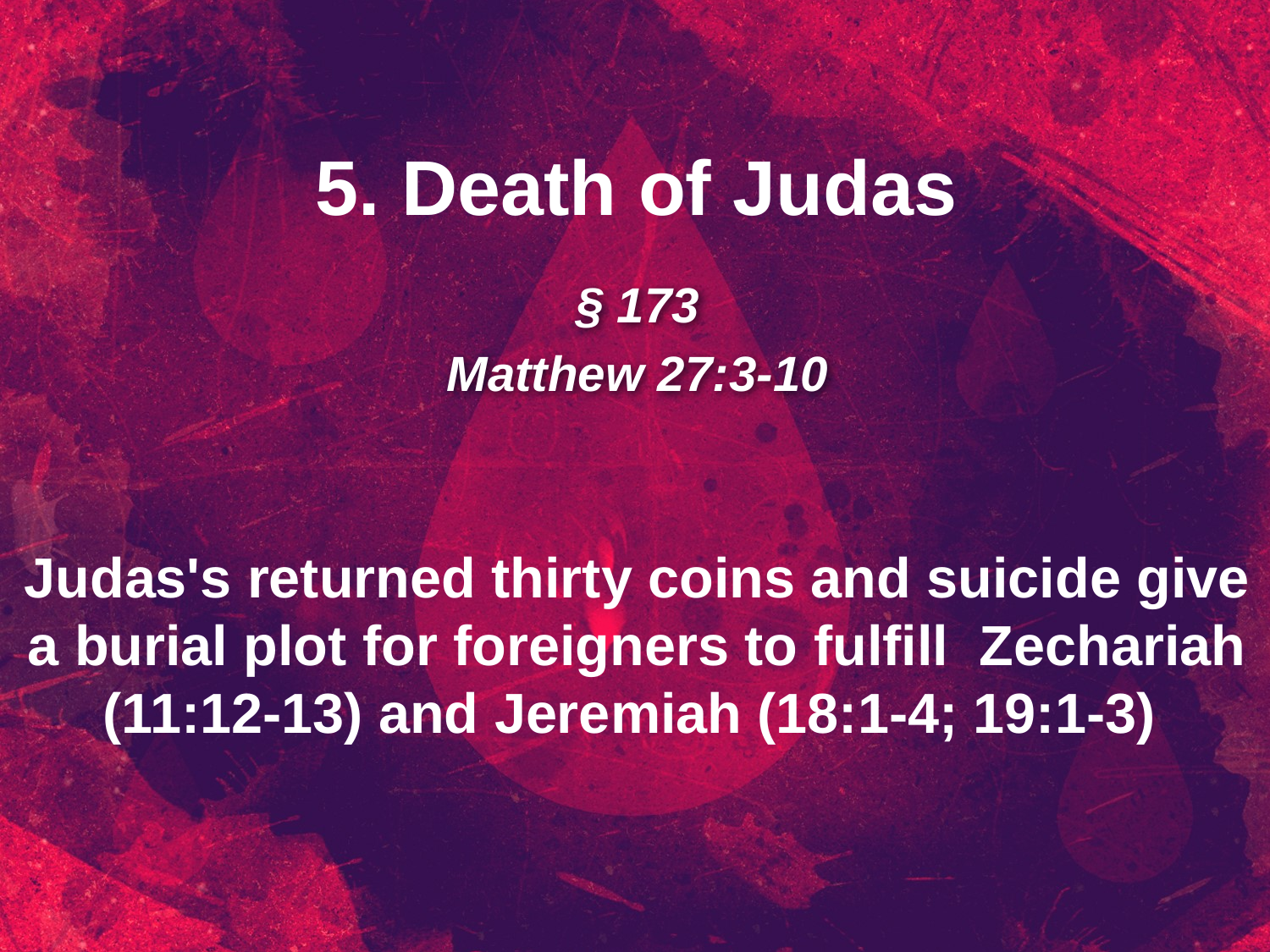

5. Death of Judas
§ 173
Matthew 27:3-10
Judas's returned thirty coins and suicide give a burial plot for foreigners to fulfill  Zechariah (11:12-13) and Jeremiah (18:1-4; 19:1-3)